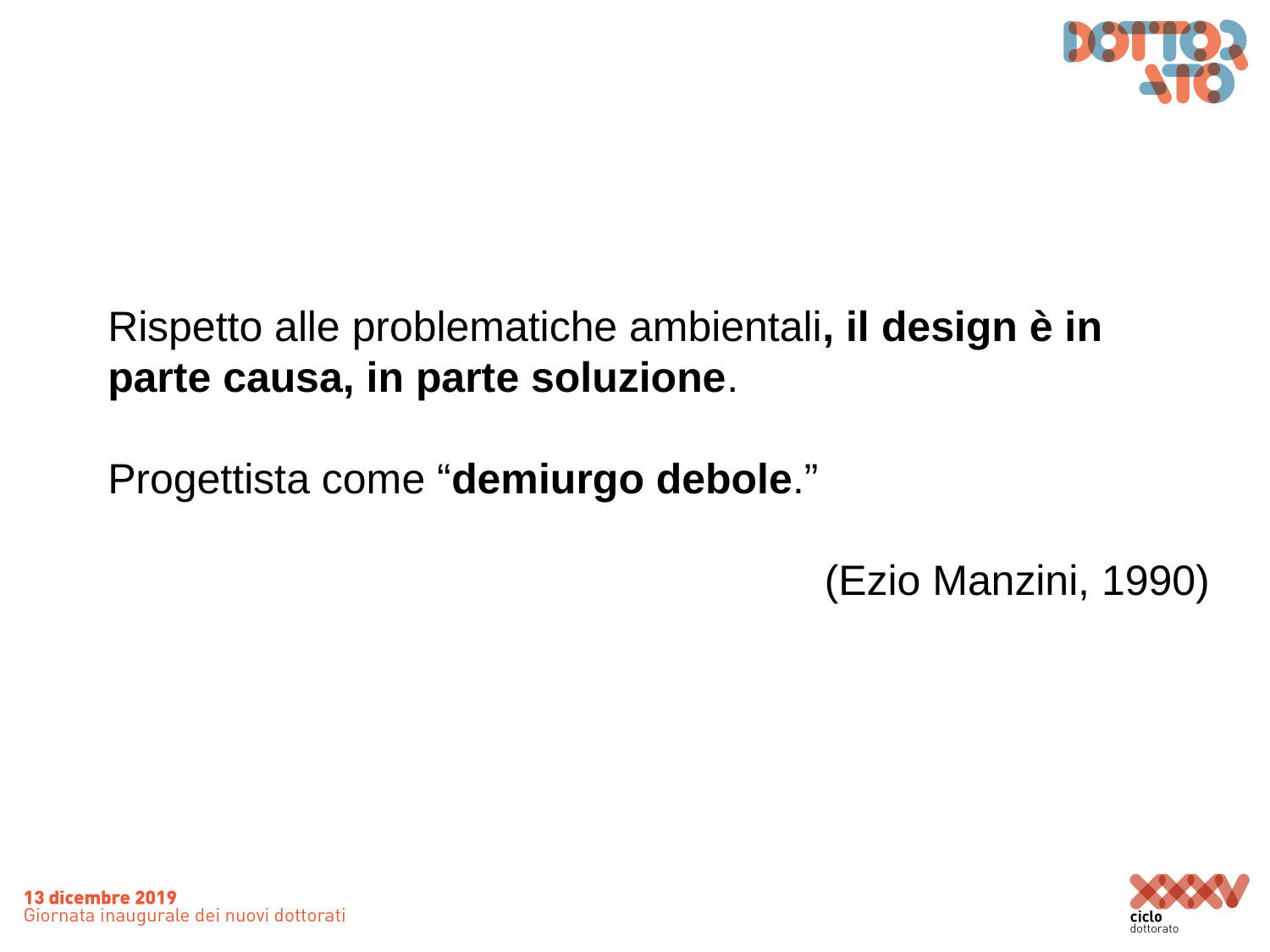

Rispetto alle problematiche ambientali, il design è in parte causa, in parte soluzione.

Progettista come “demiurgo debole.”

(Ezio Manzini, 1990)